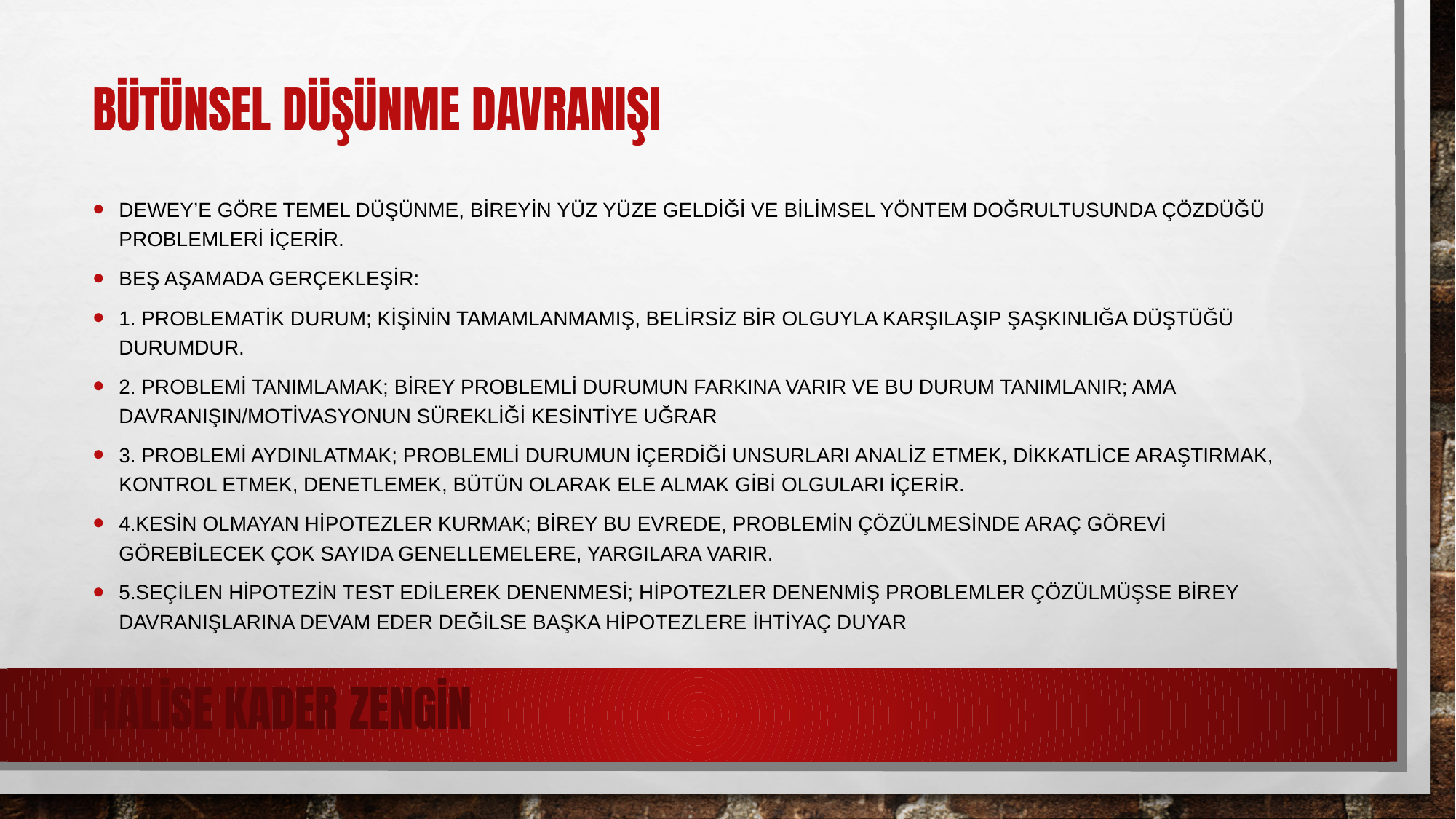

# Bütünsel düşünme davranışı
Dewey’e göre temel düşünme, bireyin yüz yüze geldiği ve bilimsel yöntem doğrultusunda çözdüğü problemleri içerir.
Beş aşamada gerçekleşir:
1. problematik durum; kişinin tamamlanmamış, belirsiz bir olguyla karşılaşıp şaşkınlığa düştüğü durumdur.
2. problemi tanımlamak; birey problemli durumun farkına varır ve bu durum tanımlanır; ama davranışın/motivasyonun sürekliği kesintiye uğrar
3. problemi aydınlatmak; problemli durumun içerdiği unsurları analiz etmek, dikkatlice araştırmak, kontrol etmek, denetlemek, bütün olarak ele almak gibi olguları içerir.
4.kesin olmayan hipotezler kurmak; birey bu evrede, problemin çözülmesinde araç görevi görebilecek çok sayıda genellemelere, yargılara varır.
5.seçilen hipotezin test edilerek denenmesi; hipotezler denenmiş problemler çözülmüşse birey davranışlarına devam eder değilse başka hipotezlere ihtiyaç duyar
HALİSE KADER ZENGİN